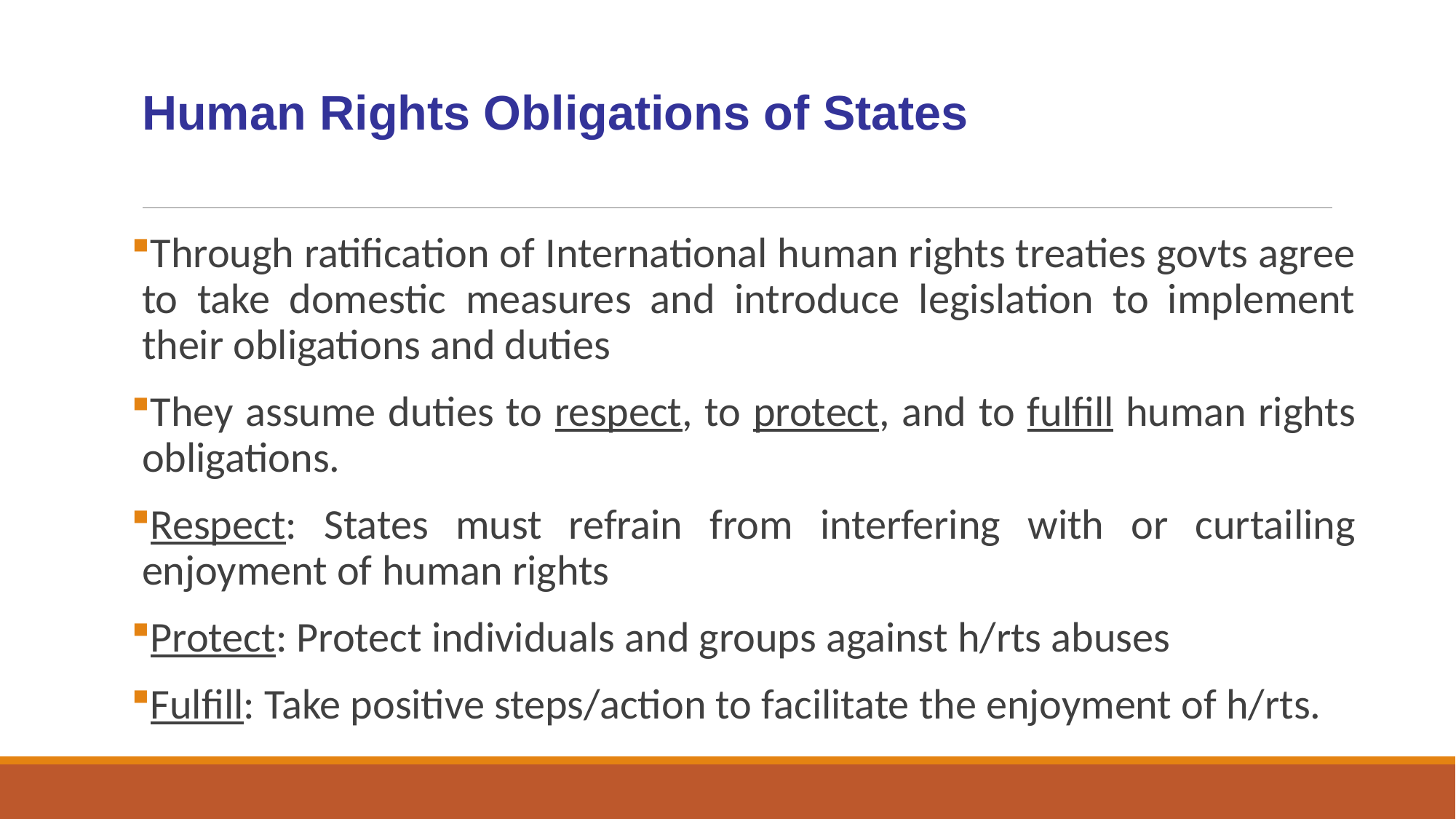

# Human Rights Obligations of States
Through ratification of International human rights treaties govts agree to take domestic measures and introduce legislation to implement their obligations and duties
They assume duties to respect, to protect, and to fulfill human rights obligations.
Respect: States must refrain from interfering with or curtailing enjoyment of human rights
Protect: Protect individuals and groups against h/rts abuses
Fulfill: Take positive steps/action to facilitate the enjoyment of h/rts.